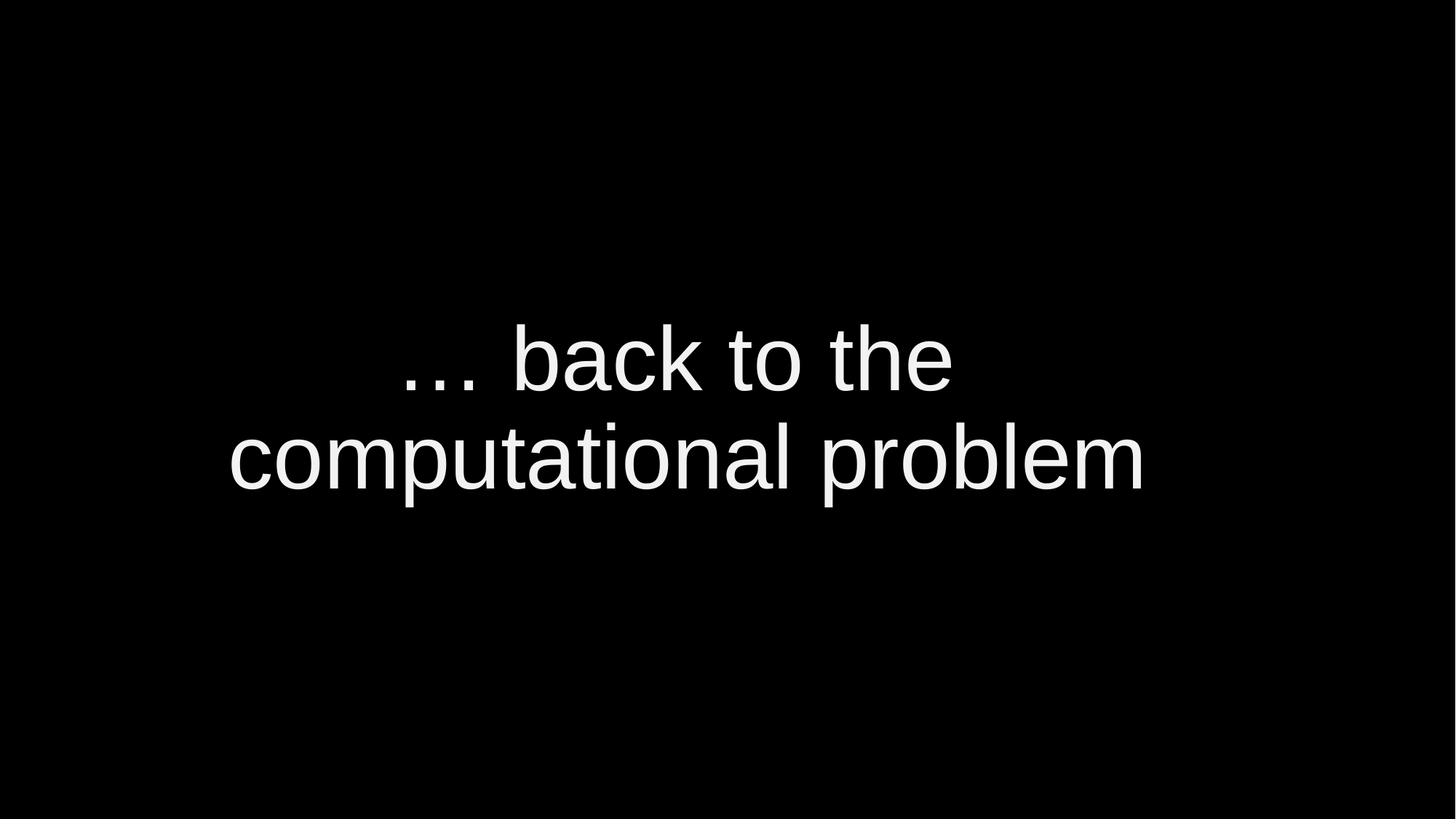

# … back to the computational problem